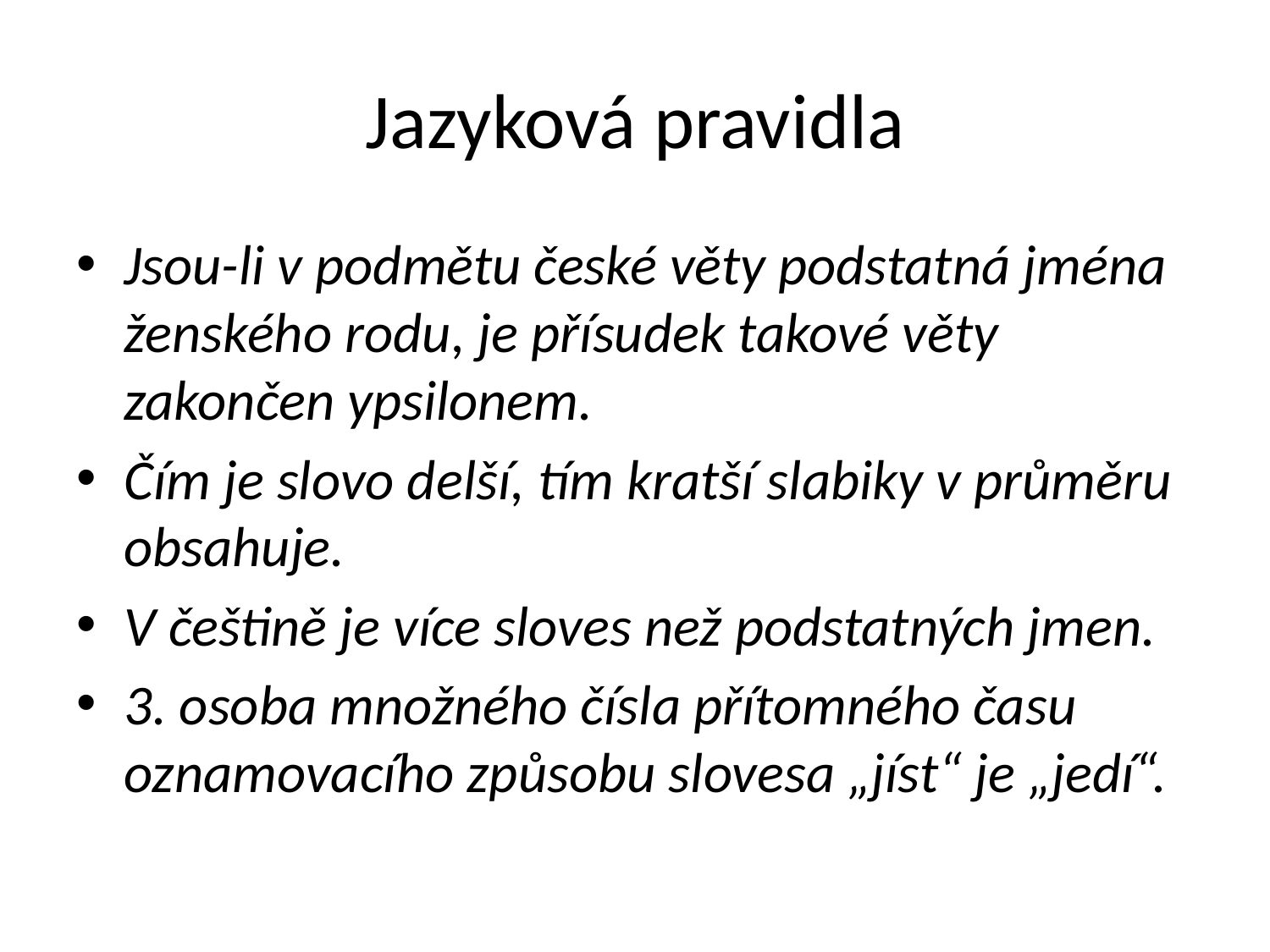

# Jazyková pravidla
Jsou-li v podmětu české věty podstatná jména ženského rodu, je přísudek takové věty zakončen ypsilonem.
Čím je slovo delší, tím kratší slabiky v průměru obsahuje.
V češtině je více sloves než podstatných jmen.
3. osoba množného čísla přítomného času oznamovacího způsobu slovesa „jíst“ je „jedí“.